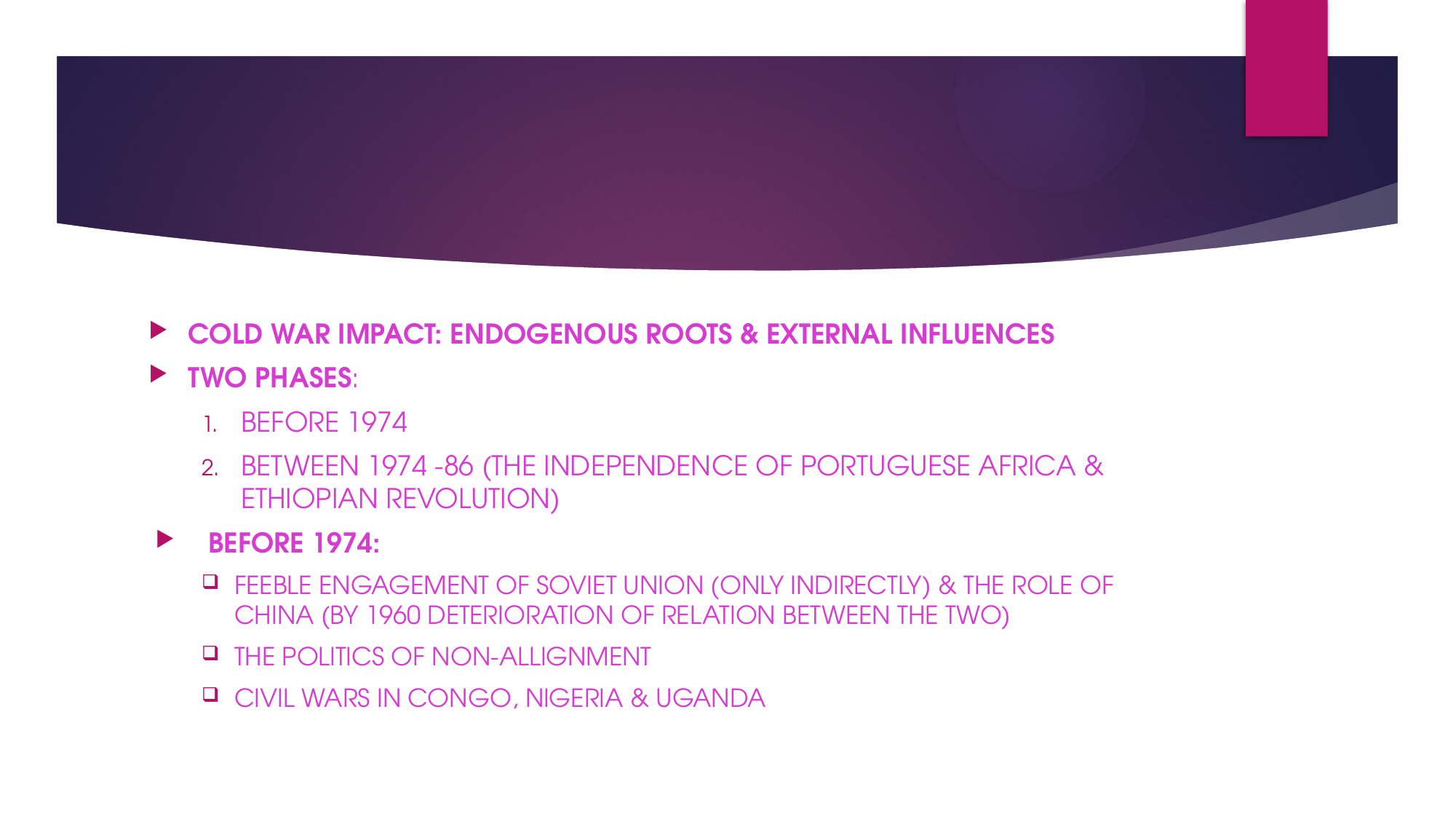

#
COLD WAR IMPACT: ENDOGENOUS ROOTS & EXTERNAL INFLUENCES
TWO PHASES:
BEFORE 1974
BETWEEN 1974 -86 (THE INDEPENDENCE OF PORTUGUESE AFRICA & ETHIOPIAN REVOLUTION)
BEFORE 1974:
FEEBLE ENGAGEMENT OF SOVIET UNION (ONLY INDIRECTLY) & THE ROLE OF CHINA (BY 1960 DETERIORATION OF RELATION BETWEEN THE TWO)
THE POLITICS OF NON-ALLIGNMENT
CIVIL WARS IN CONGO, NIGERIA & UGANDA